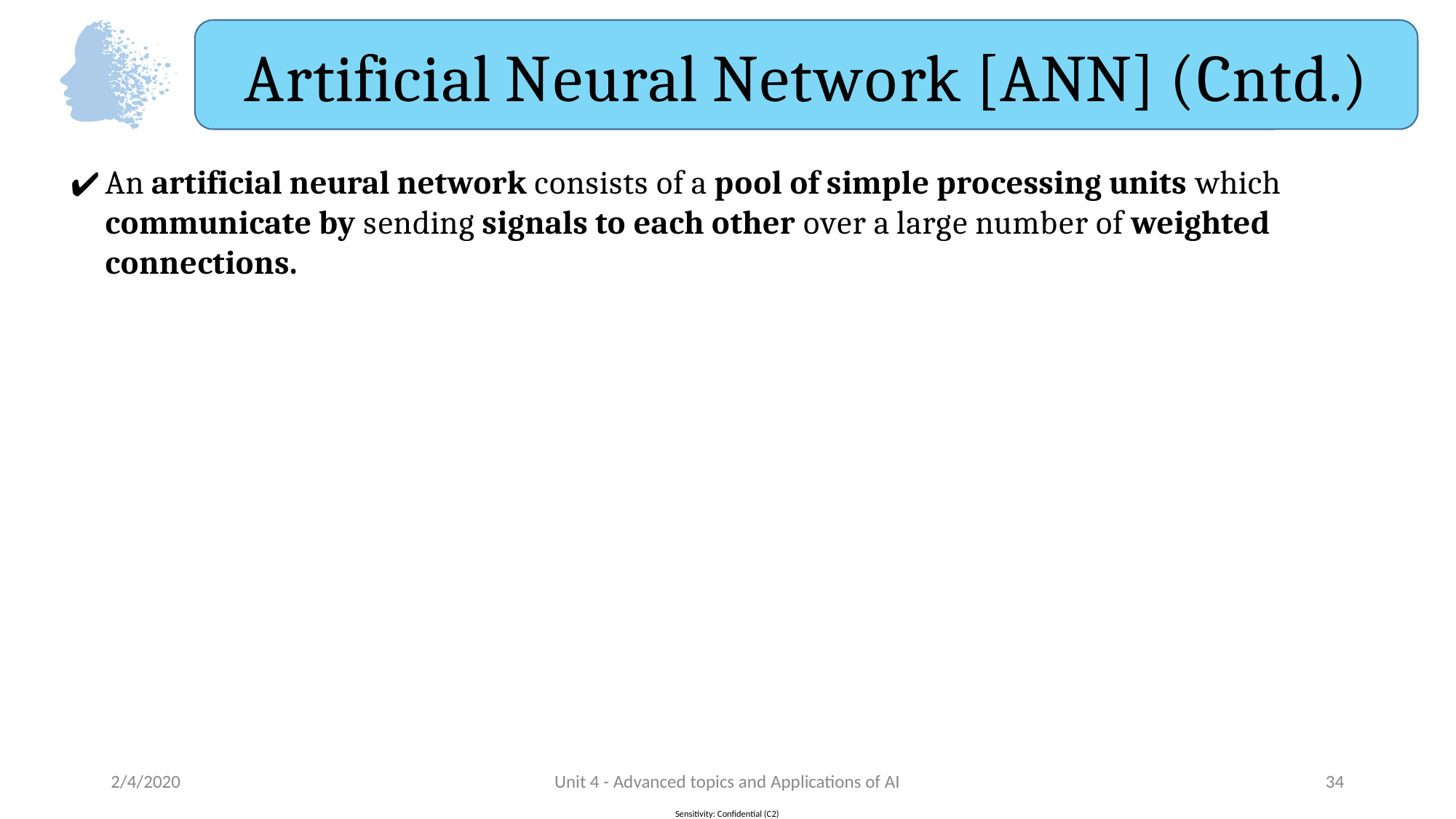

Artificial Neural Network [ANN] (Cntd.)
An artificial neural network consists of a pool of simple processing units which communicate by sending signals to each other over a large number of weighted connections.
2/4/2020
Unit 4 - Advanced topics and Applications of AI
34